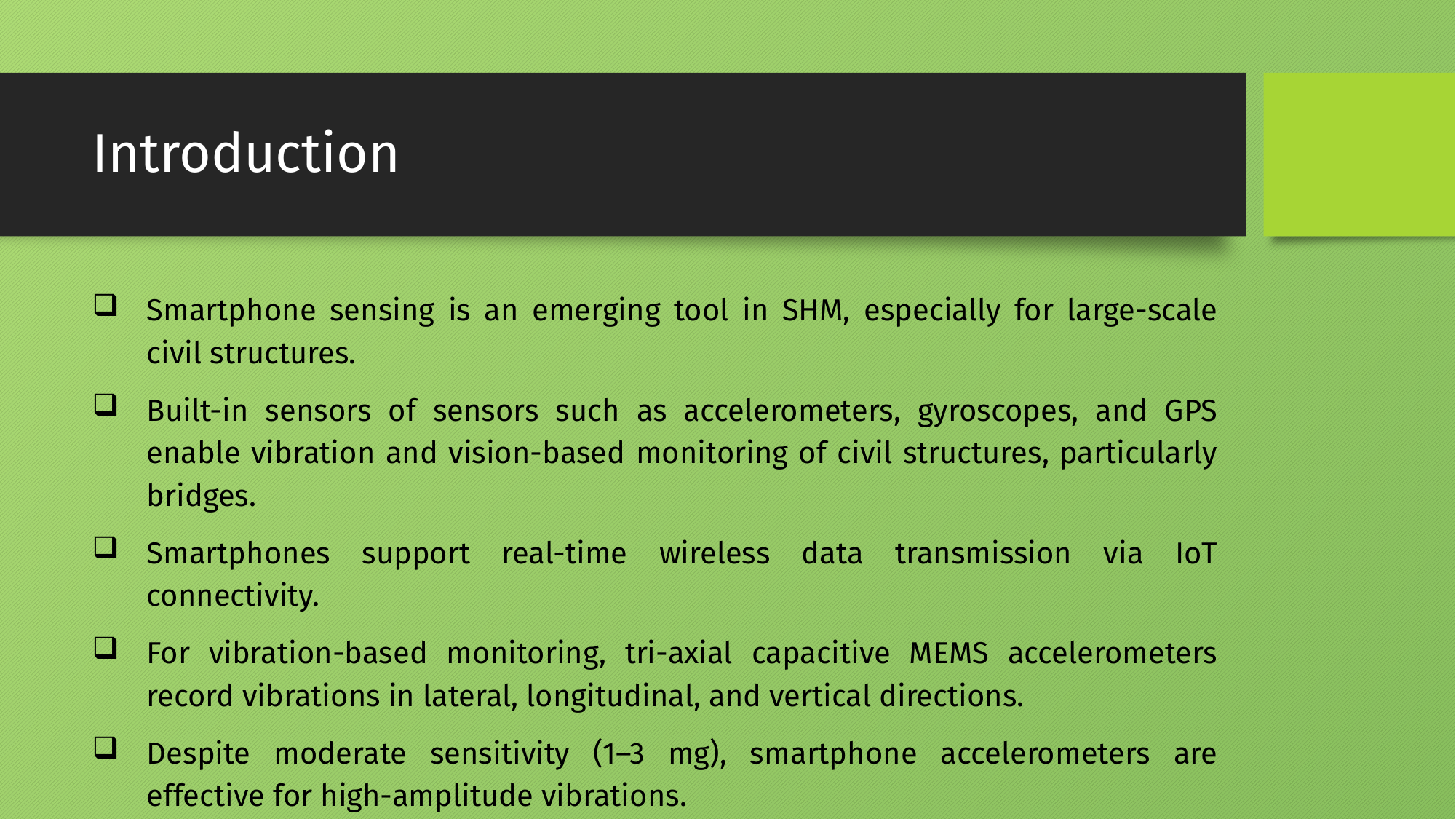

# Introduction
Smartphone sensing is an emerging tool in SHM, especially for large-scale civil structures.
Built-in sensors of sensors such as accelerometers, gyroscopes, and GPS enable vibration and vision-based monitoring of civil structures, particularly bridges.
Smartphones support real-time wireless data transmission via IoT connectivity.
For vibration-based monitoring, tri-axial capacitive MEMS accelerometers record vibrations in lateral, longitudinal, and vertical directions.
Despite moderate sensitivity (1–3 mg), smartphone accelerometers are effective for high-amplitude vibrations.